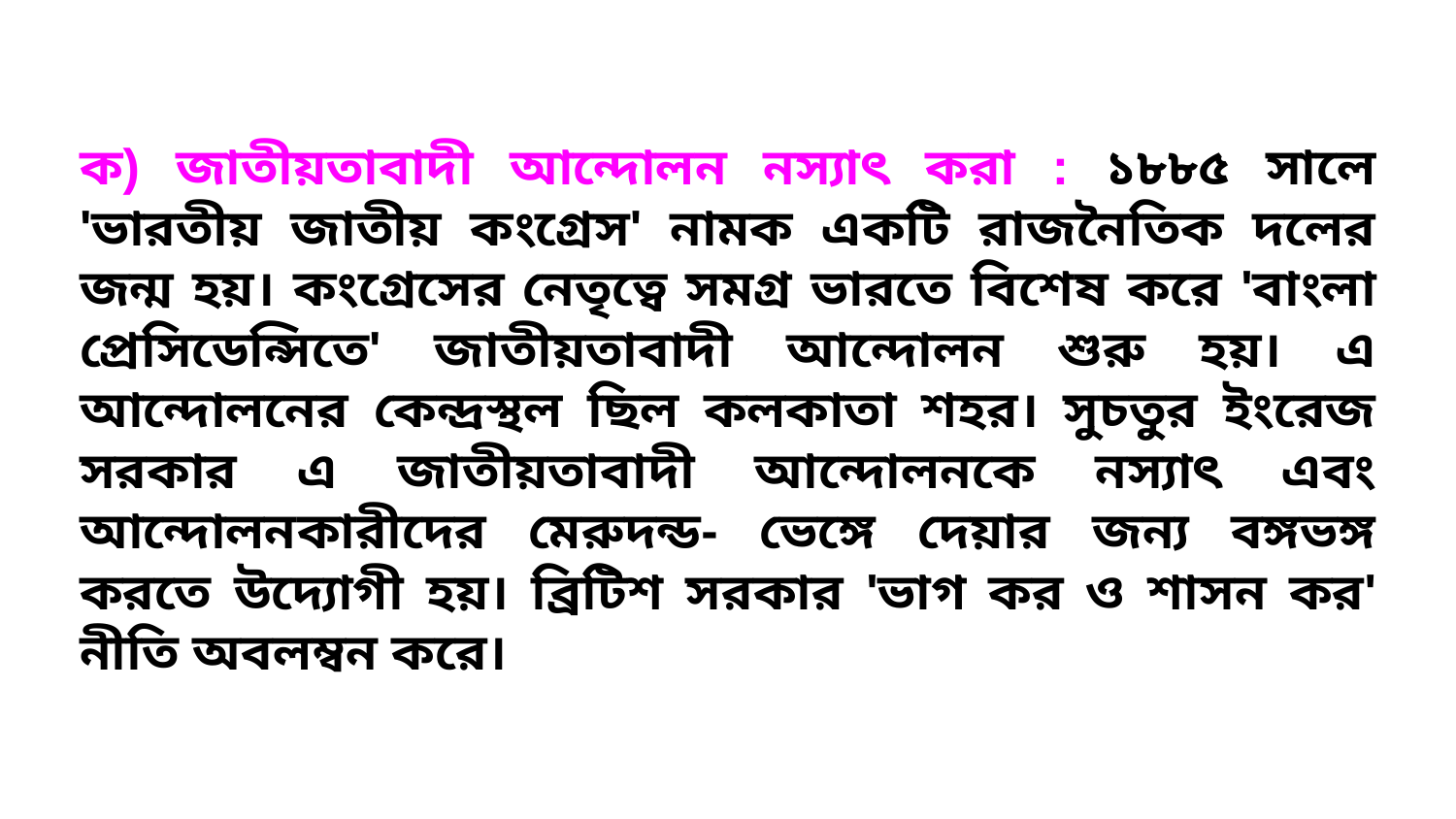

ক) জাতীয়তাবাদী আন্দোলন নস্যাৎ করা : ১৮৮৫ সালে 'ভারতীয় জাতীয় কংগ্রেস' নামক একটি রাজনৈতিক দলের জন্ম হয়। কংগ্রেসের নেতৃত্বে সমগ্র ভারতে বিশেষ করে 'বাংলা প্রেসিডেন্সিতে' জাতীয়তাবাদী আন্দোলন শুরু হয়। এ আন্দোলনের কেন্দ্রস্থল ছিল কলকাতা শহর। সুচতুর ইংরেজ সরকার এ জাতীয়তাবাদী আন্দোলনকে নস্যাৎ এবং আন্দোলনকারীদের মেরুদন্ড- ভেঙ্গে দেয়ার জন্য বঙ্গভঙ্গ করতে উদ্যোগী হয়। ব্রিটিশ সরকার 'ভাগ কর ও শাসন কর' নীতি অবলম্বন করে।